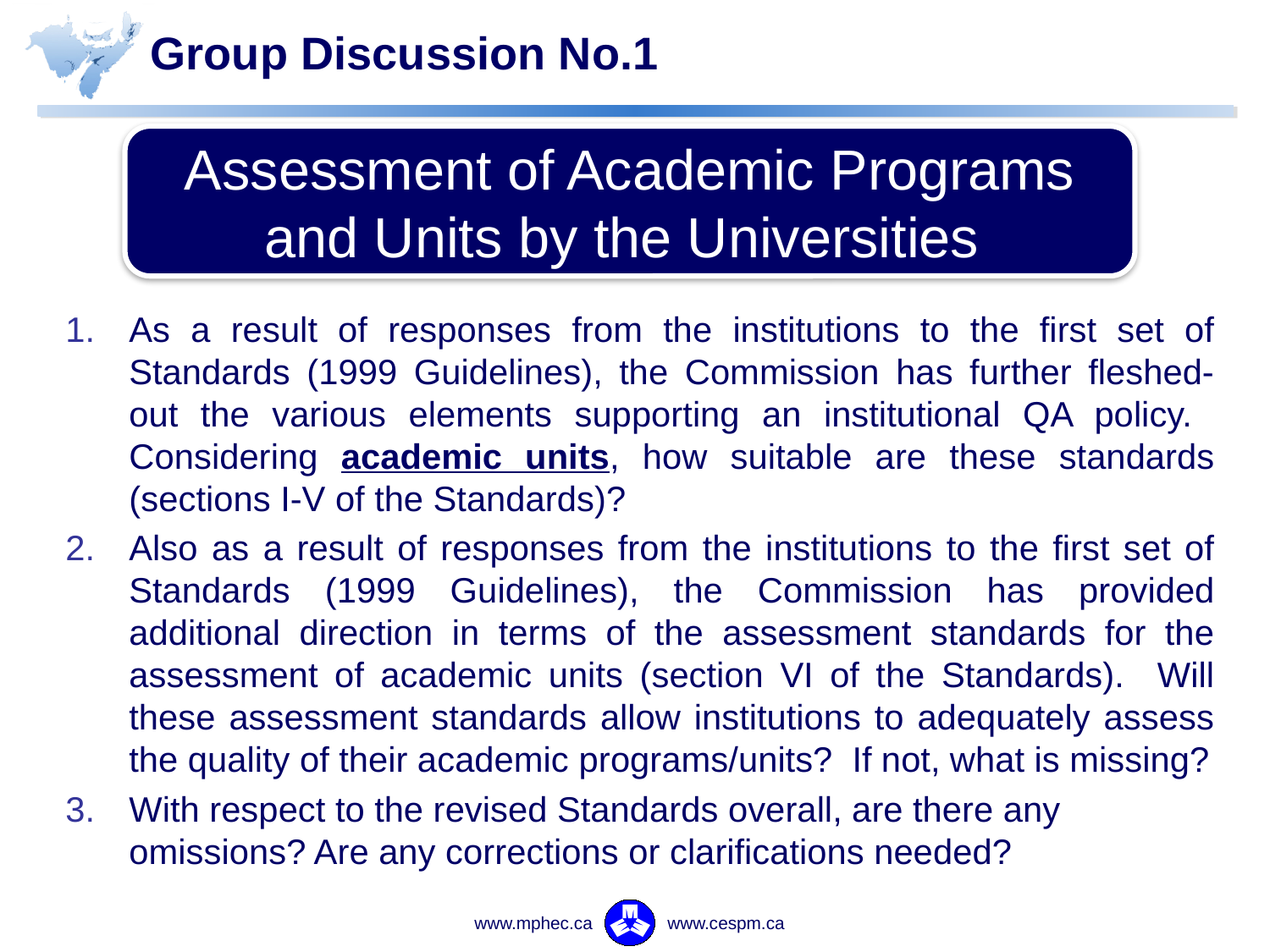

# Group Discussion No.1
Assessment of Academic Programs and Units by the Universities
As a result of responses from the institutions to the first set of Standards (1999 Guidelines), the Commission has further fleshed-out the various elements supporting an institutional QA policy.  Considering academic units, how suitable are these standards (sections I-V of the Standards)?
Also as a result of responses from the institutions to the first set of Standards (1999 Guidelines), the Commission has provided additional direction in terms of the assessment standards for the assessment of academic units (section VI of the Standards).  Will these assessment standards allow institutions to adequately assess the quality of their academic programs/units?  If not, what is missing?
With respect to the revised Standards overall, are there any omissions? Are any corrections or clarifications needed?